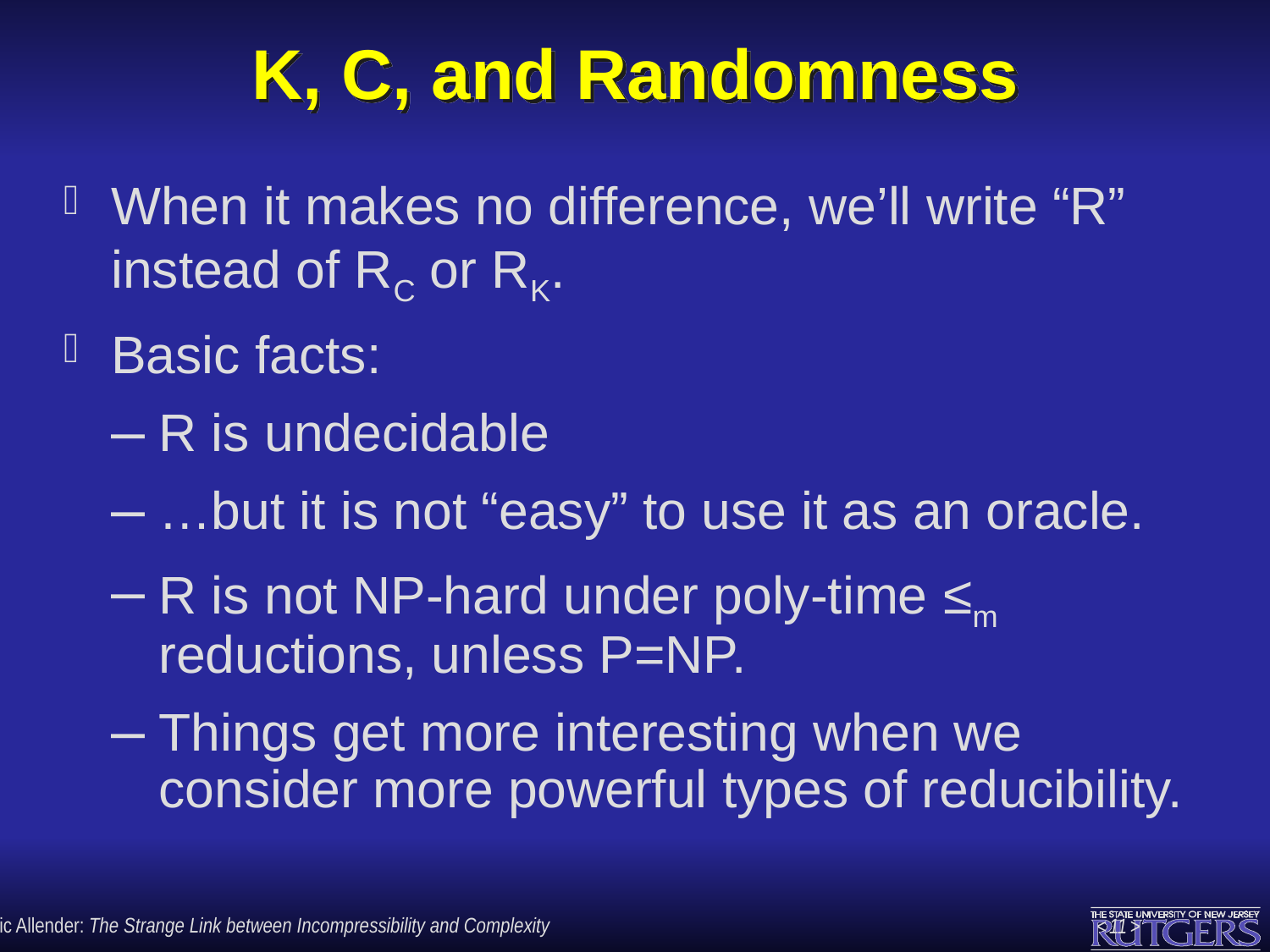

# K, C, and Randomness
When it makes no difference, we’ll write “R” instead of RC or RK.
Basic facts:
R is undecidable
…but it is not “easy” to use it as an oracle.
R is not NP-hard under poly-time ≤m reductions, unless P=NP.
Things get more interesting when we consider more powerful types of reducibility.